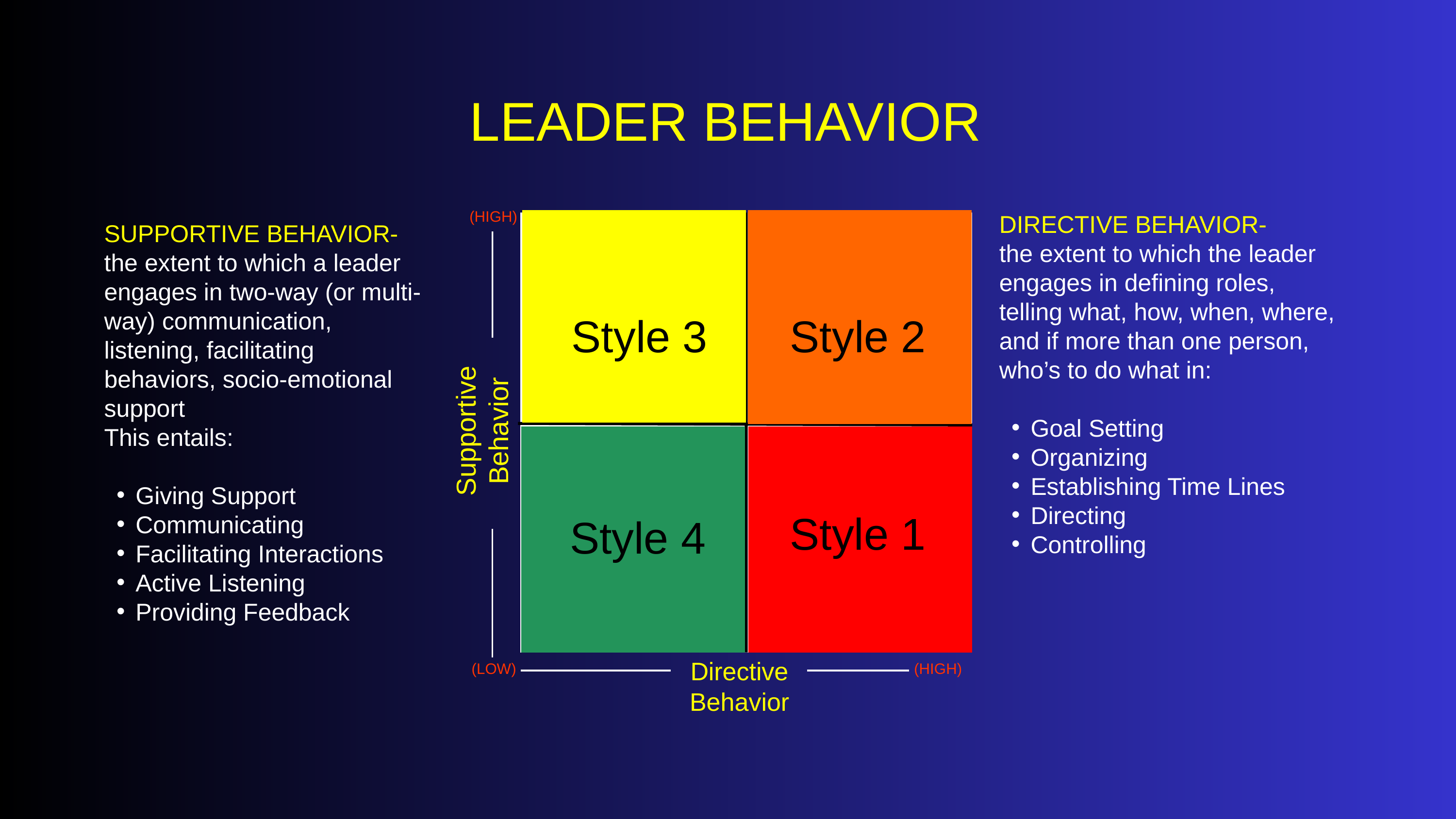

LEADER BEHAVIOR
(HIGH)
DIRECTIVE BEHAVIOR-
the extent to which the leader engages in defining roles, telling what, how, when, where, and if more than one person, who’s to do what in:

 Goal Setting
 Organizing
 Establishing Time Lines
 Directing
 Controlling

SUPPORTIVE BEHAVIOR-
the extent to which a leader engages in two-way (or multi-way) communication, listening, facilitating behaviors, socio-emotional support
This entails:

 Giving Support
 Communicating
 Facilitating Interactions
 Active Listening
 Providing Feedback

Style 3
Style 2
Supportive Behavior

Style 1
Style 4

Directive Behavior
(LOW)
(HIGH)